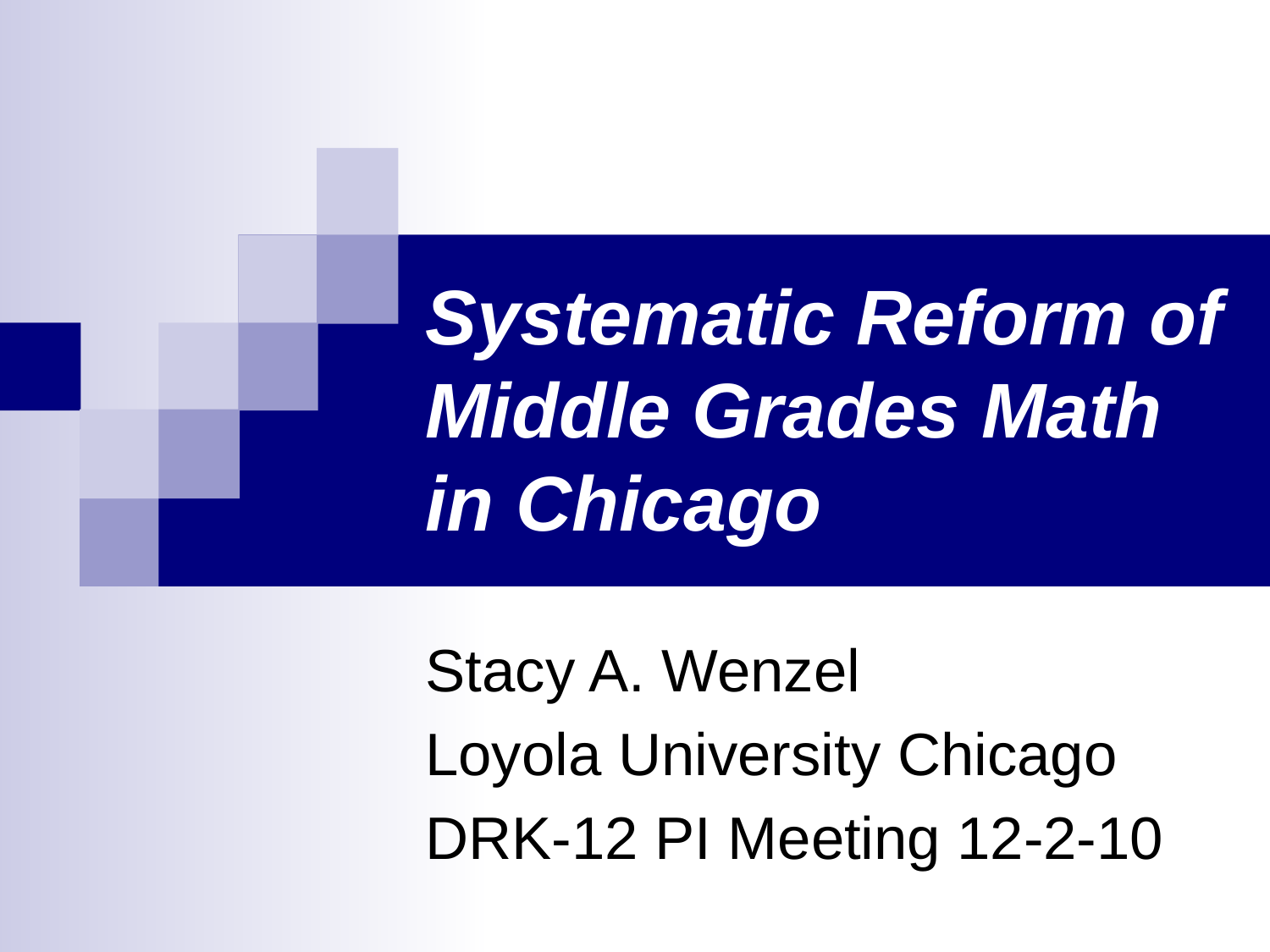

# Systematic Reform of Middle Grades Math in Chicago

Stacy A. Wenzel
Loyola University Chicago
DRK-12 PI Meeting 12-2-10